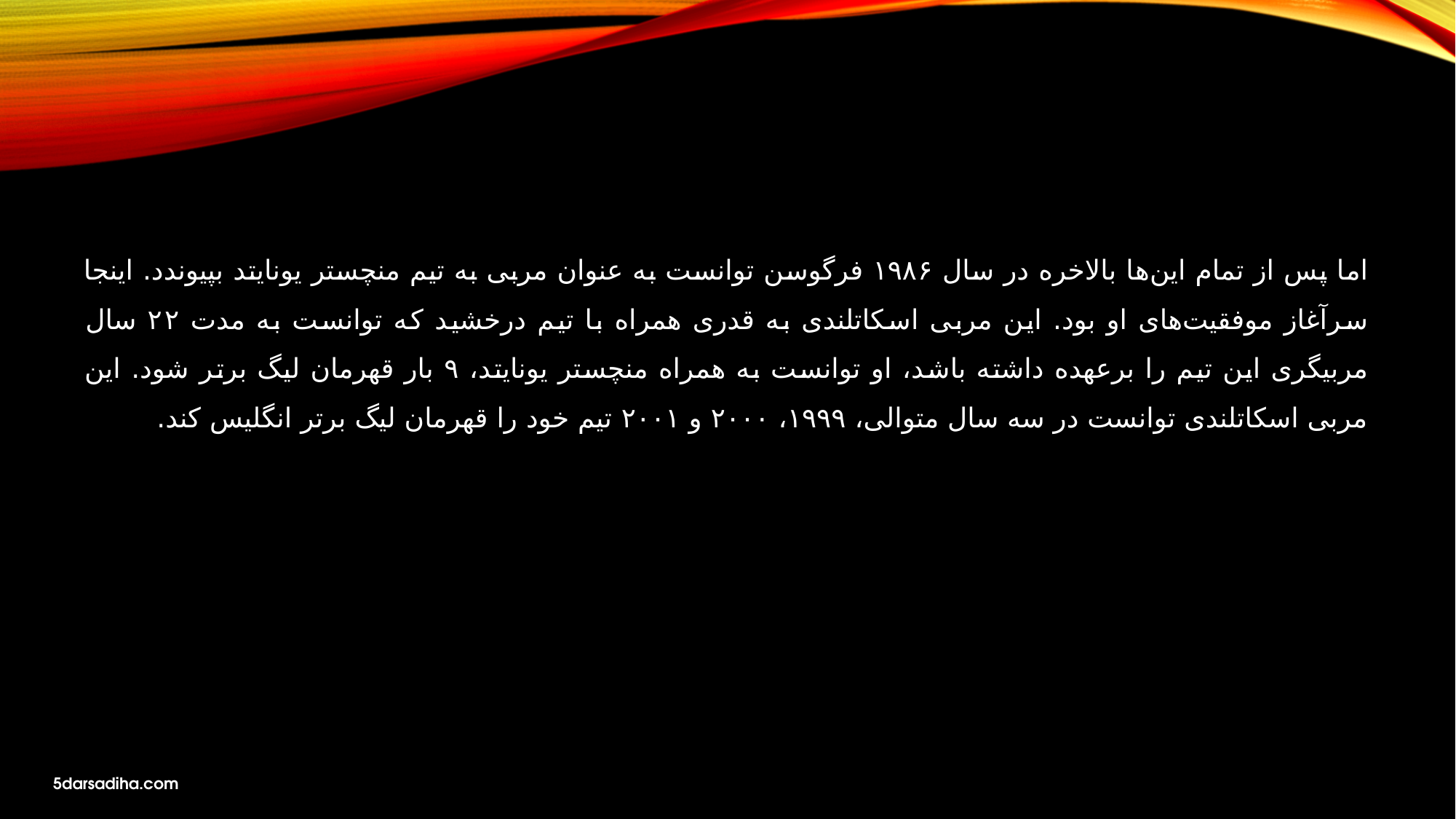

اما پس از تمام این‌ها بالاخره در سال ۱۹۸۶ فرگوسن توانست به عنوان مربی به تیم منچستر یونایتد بپیوندد. اینجا سرآغاز موفقیت‌های او بود. این مربی اسکاتلندی به قدری همراه با تیم درخشید که توانست به مدت ۲۲ سال مربیگری این تیم را برعهده داشته باشد، او توانست به همراه منچستر یونایتد، ۹ بار قهرمان لیگ برتر شود. این مربی اسکاتلندی توانست در سه سال متوالی، ۱۹۹۹، ۲۰۰۰ و ۲۰۰۱ تیم خود را قهرمان لیگ برتر انگلیس کند.

5darsadiha.com